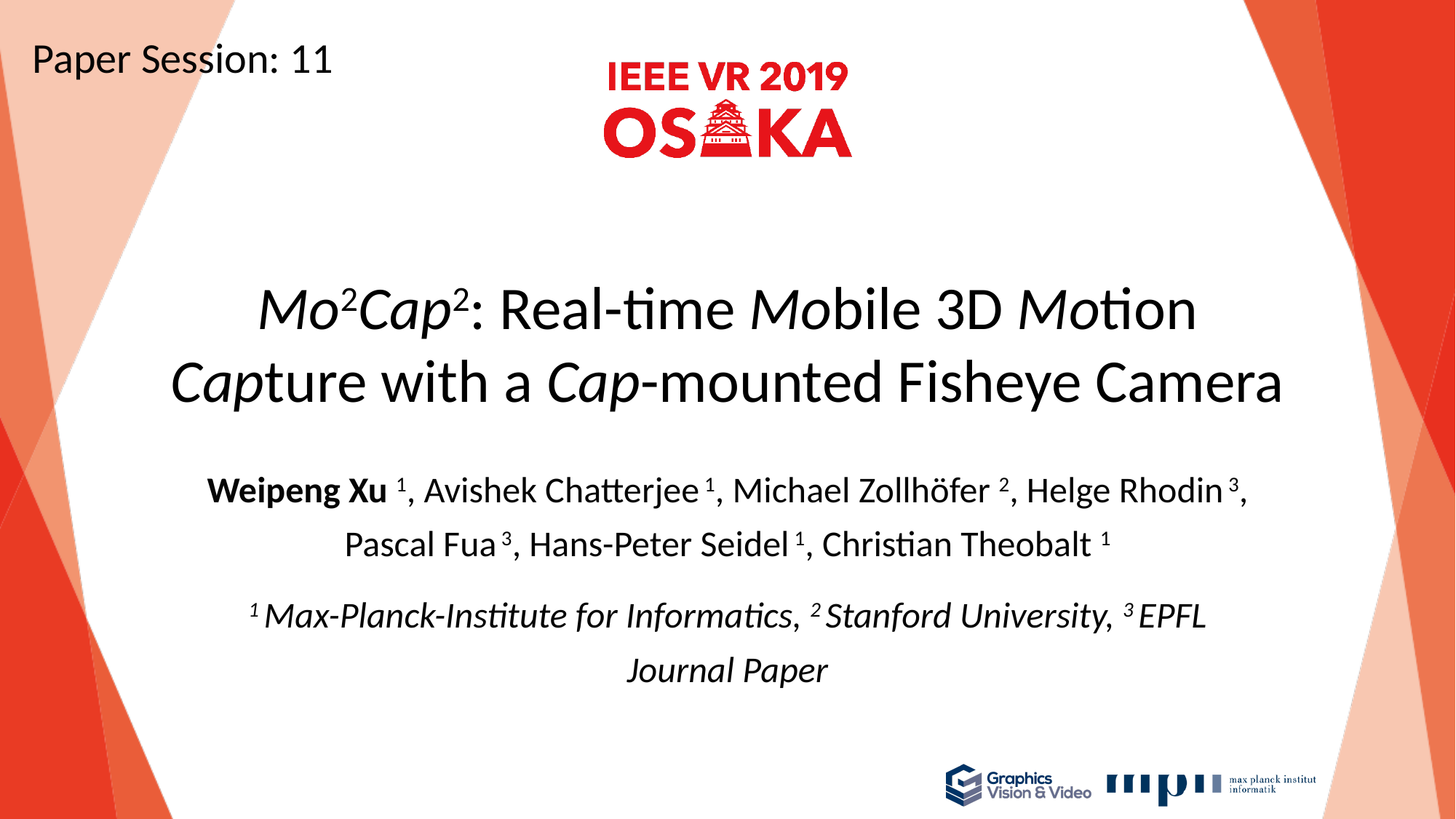

Paper Session: 11
# Mo2Cap2: Real-time Mobile 3D Motion Capture with a Cap-mounted Fisheye Camera
Weipeng Xu 1, Avishek Chatterjee 1, Michael Zollhöfer 2, Helge Rhodin 3,
Pascal Fua 3, Hans-Peter Seidel 1, Christian Theobalt 1

1 Max-Planck-Institute for Informatics, 2 Stanford University, 3 EPFL
Journal Paper